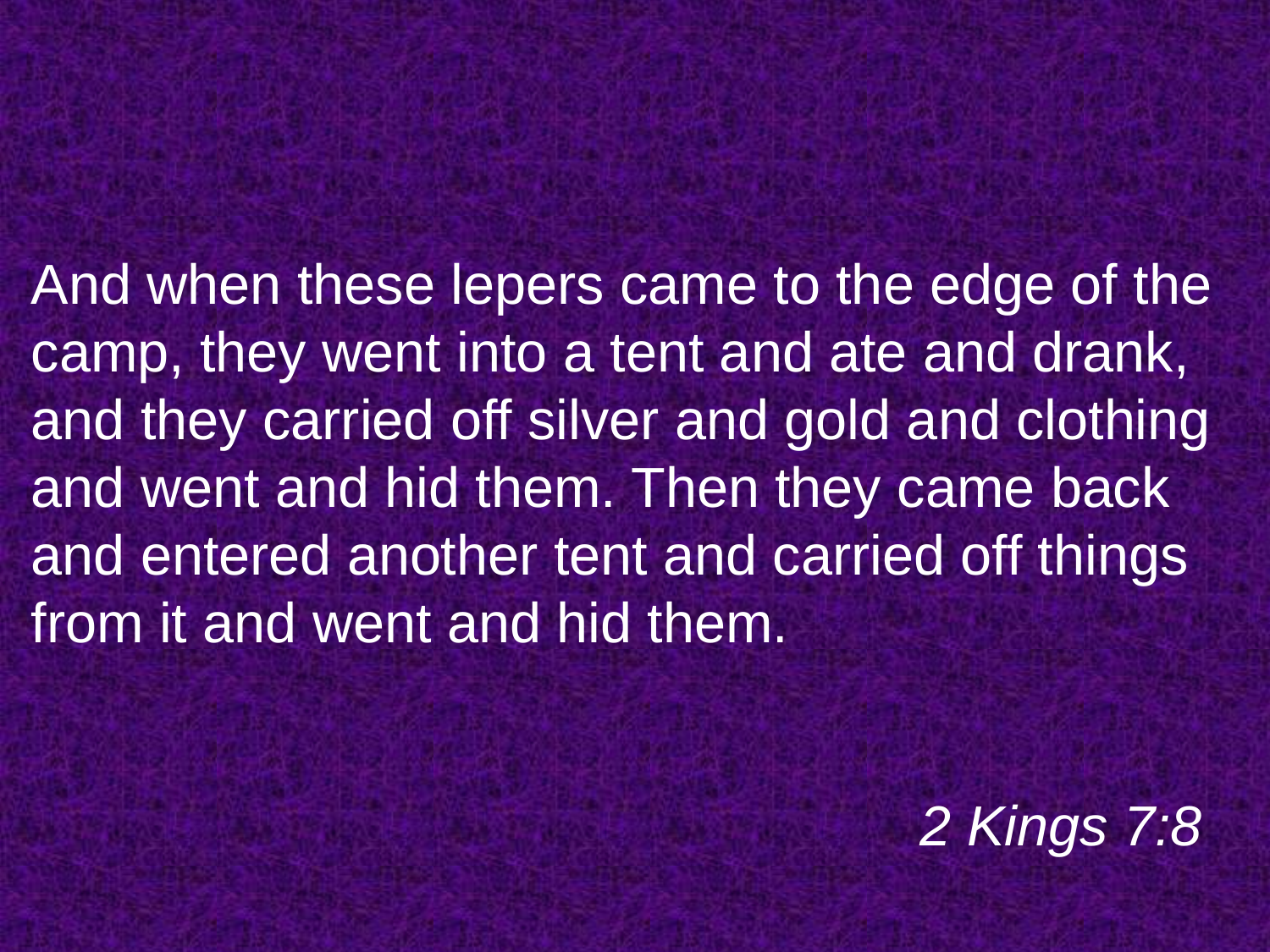

And when these lepers came to the edge of the camp, they went into a tent and ate and drank, and they carried off silver and gold and clothing and went and hid them. Then they came back and entered another tent and carried off things from it and went and hid them.										  																			2 Kings 7:8